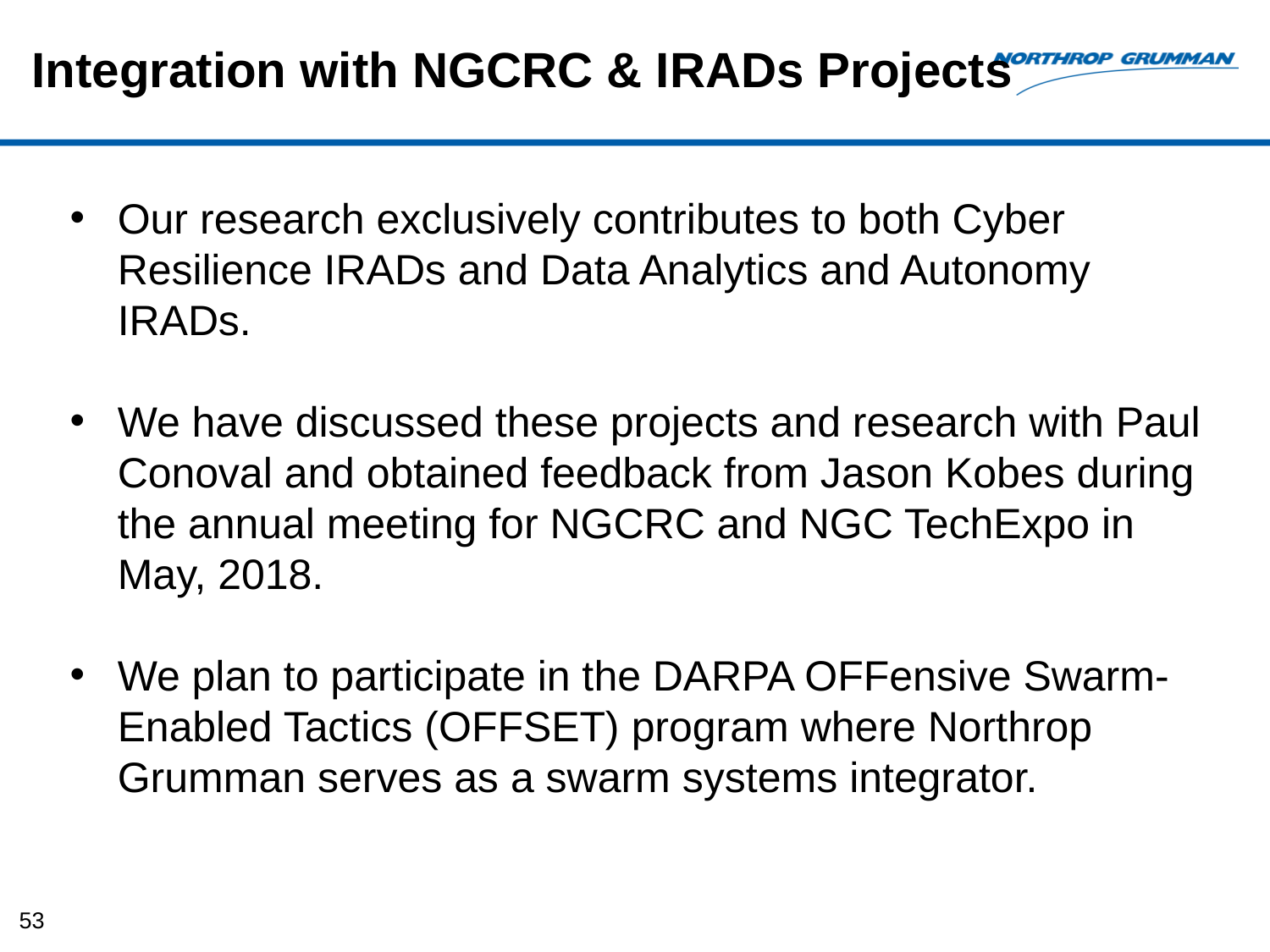

# Integration with NGCRC & IRADs Projects

Our research exclusively contributes to both Cyber Resilience IRADs and Data Analytics and Autonomy IRADs.

We have discussed these projects and research with Paul Conoval and obtained feedback from Jason Kobes during the annual meeting for NGCRC and NGC TechExpo in May, 2018.

We plan to participate in the DARPA OFFensive Swarm-Enabled Tactics (OFFSET) program where Northrop Grumman serves as a swarm systems integrator.

53